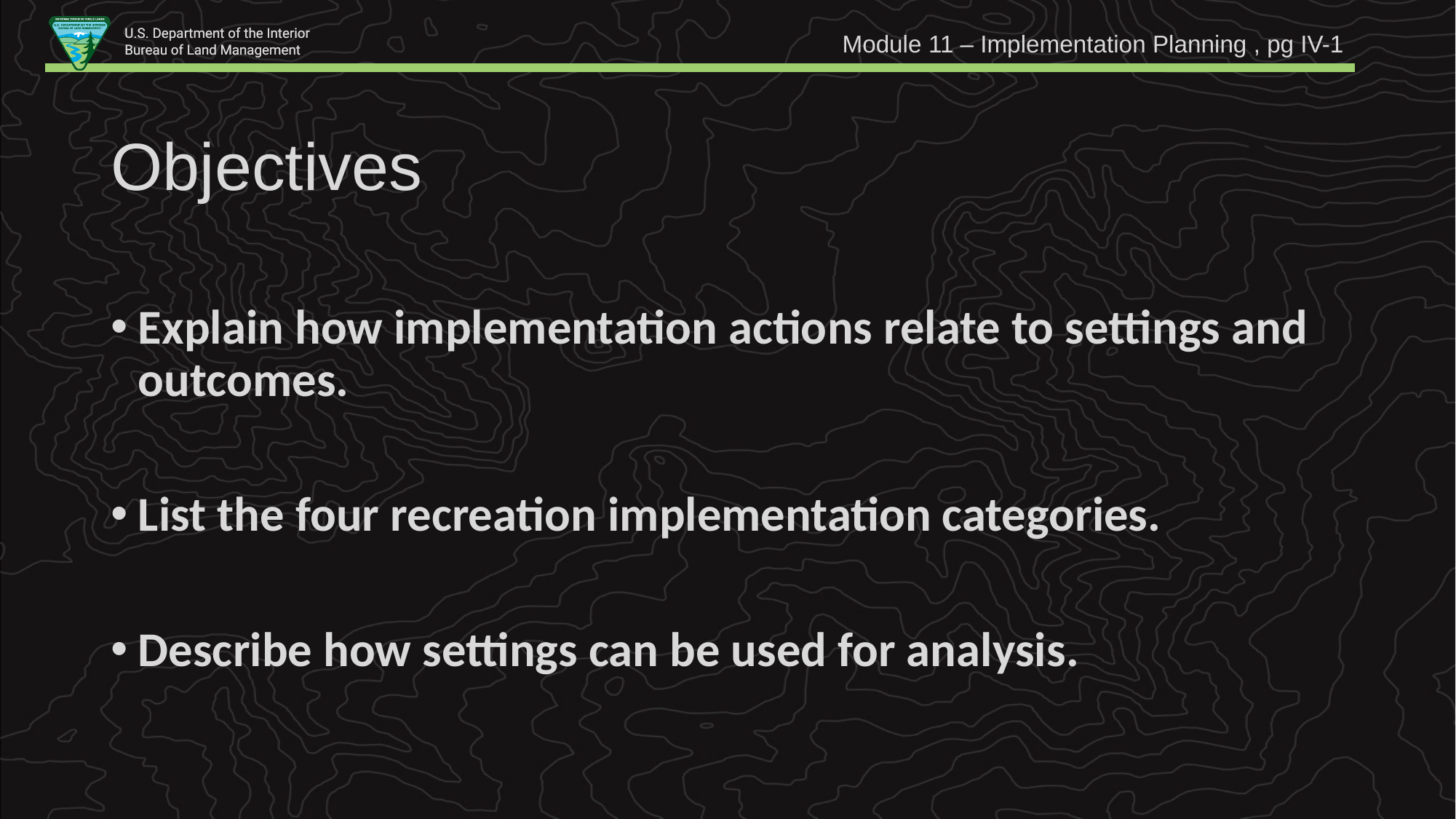

Module 11 – Implementation Planning , pg IV-1
Objectives
Explain how implementation actions relate to settings and outcomes.

List the four recreation implementation categories.

Describe how settings can be used for analysis.